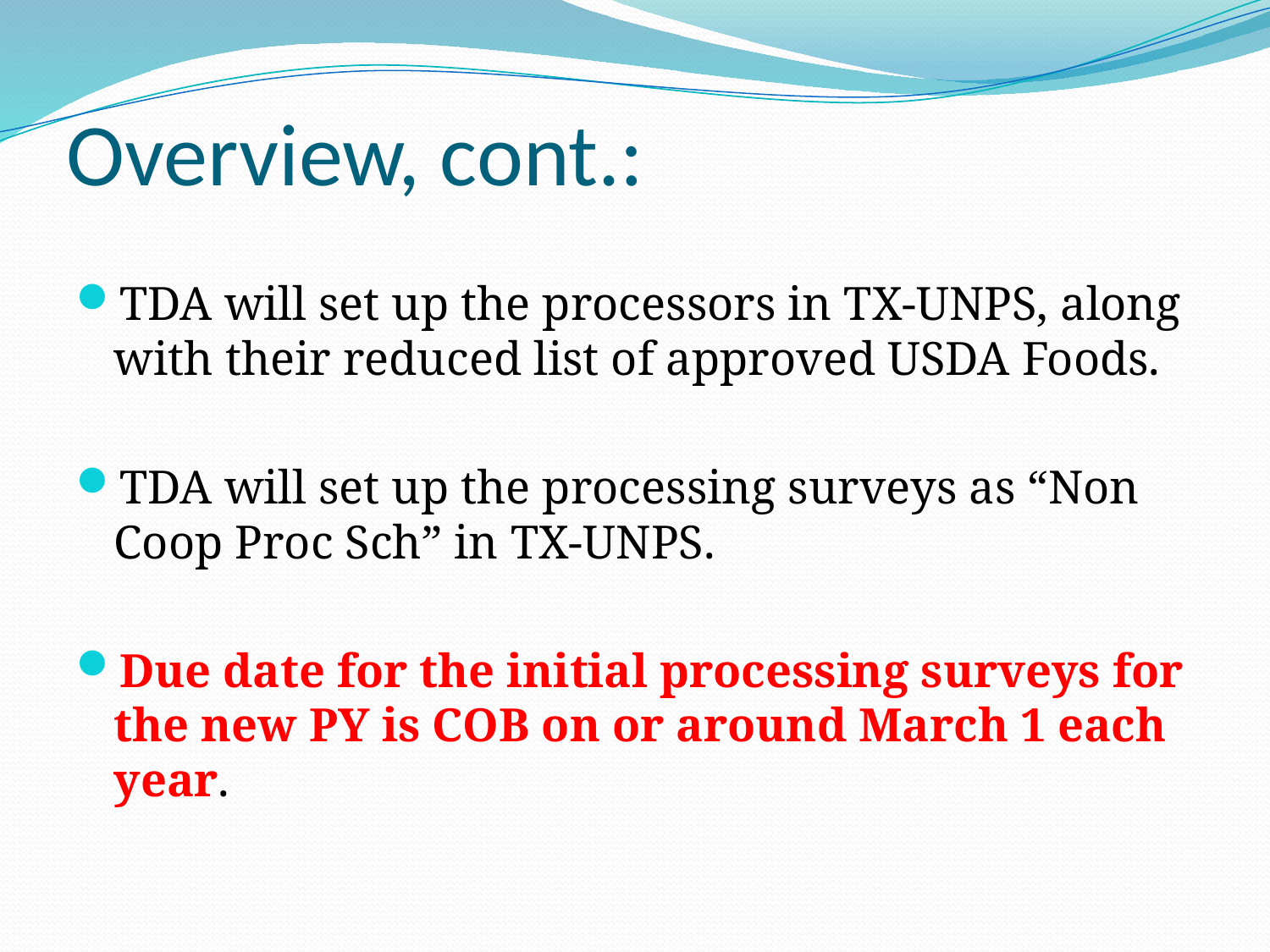

# Overview, cont.:
TDA will set up the processors in TX-UNPS, along with their reduced list of approved USDA Foods.

TDA will set up the processing surveys as “Non Coop Proc Sch” in TX-UNPS.

Due date for the initial processing surveys for the new PY is COB on or around March 1 each year.